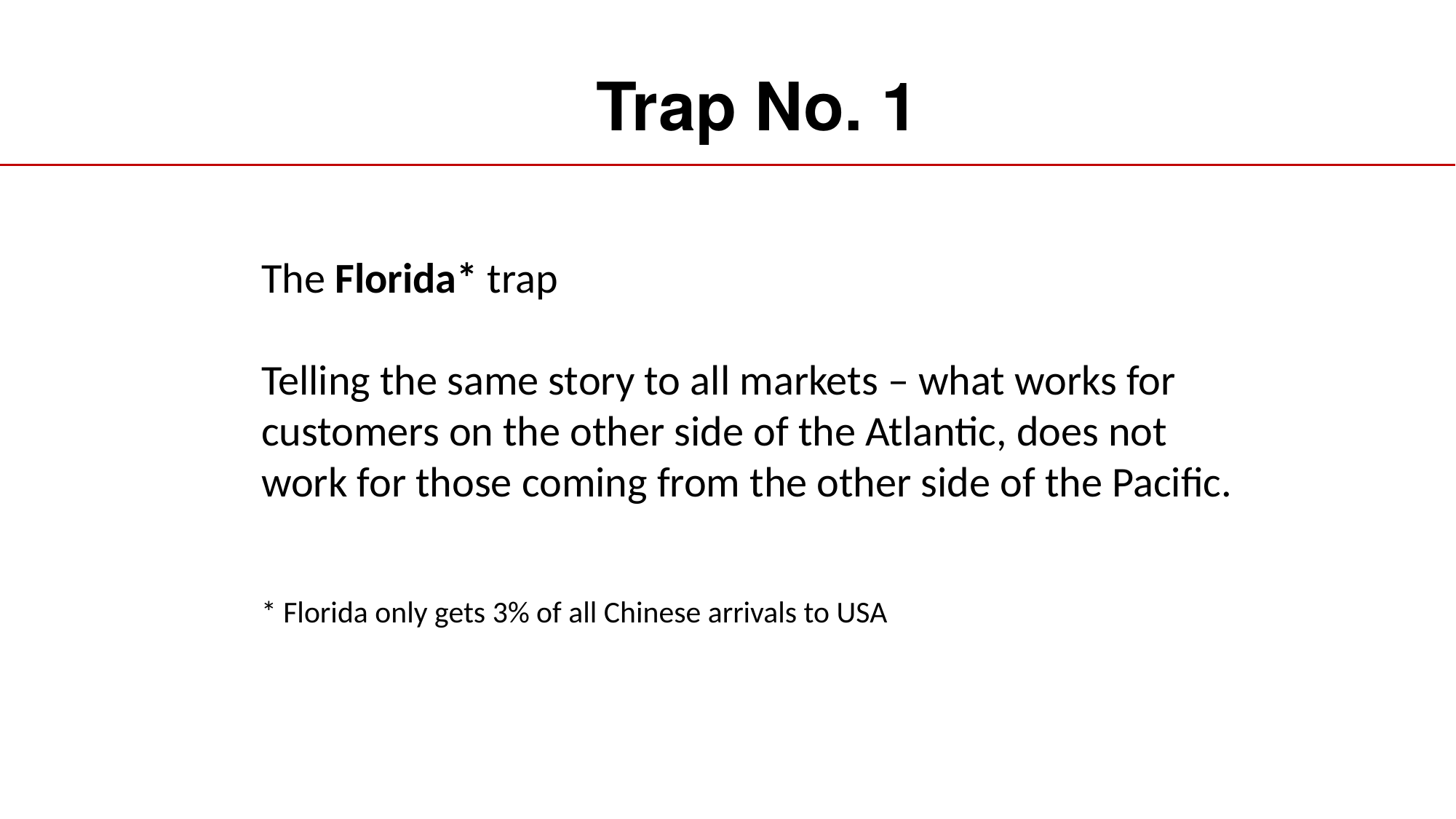

# Trap No. 1

The Florida* trap

Telling the same story to all markets – what works for customers on the other side of the Atlantic, does not work for those coming from the other side of the Pacific.

* Florida only gets 3% of all Chinese arrivals to USA

 2018
www.china-outbound.com

31